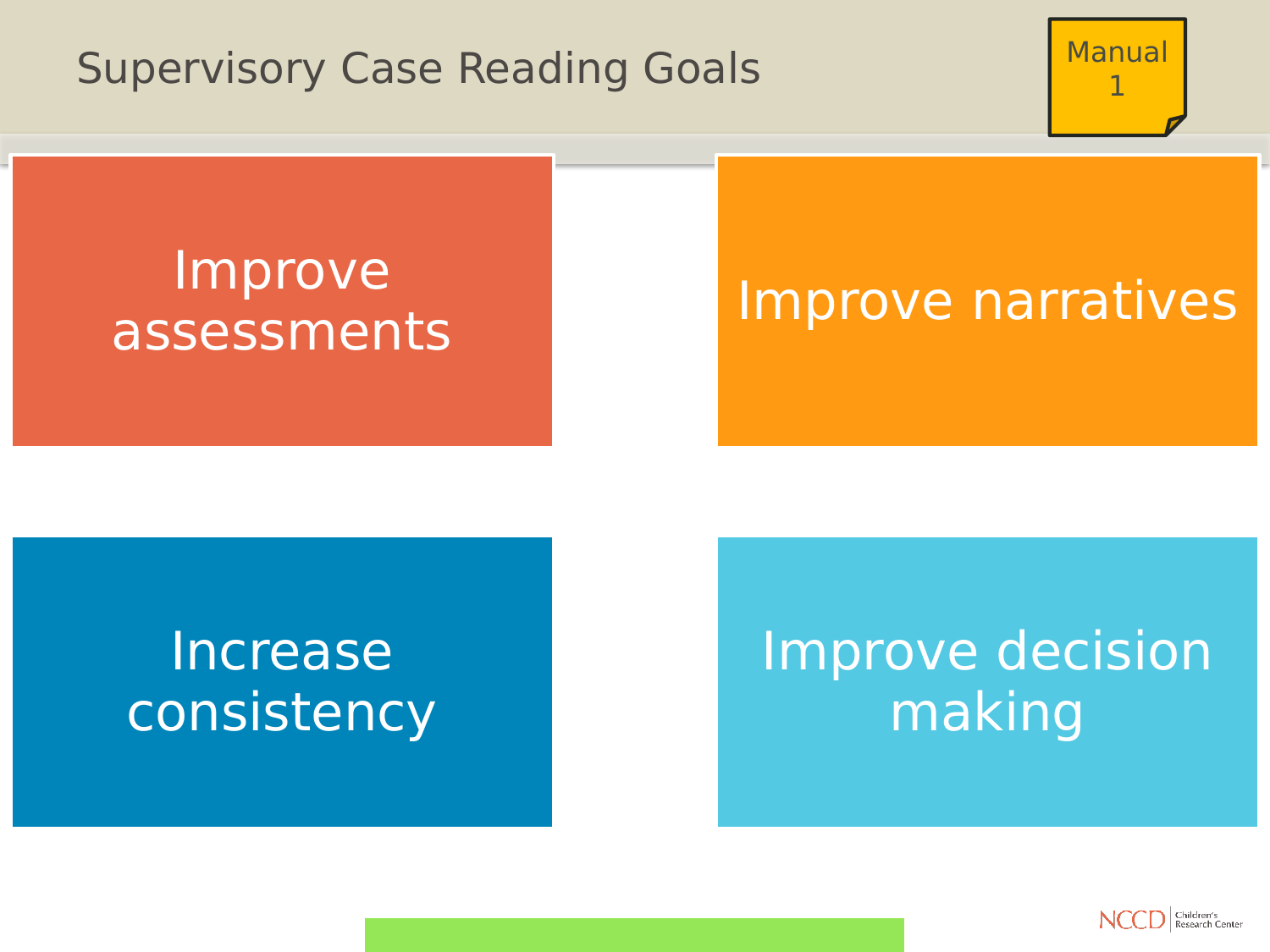

# Supervisory Case Reading Goals
Manual
1
Improve assessments
Improve narratives
Increase consistency
Improve decision making